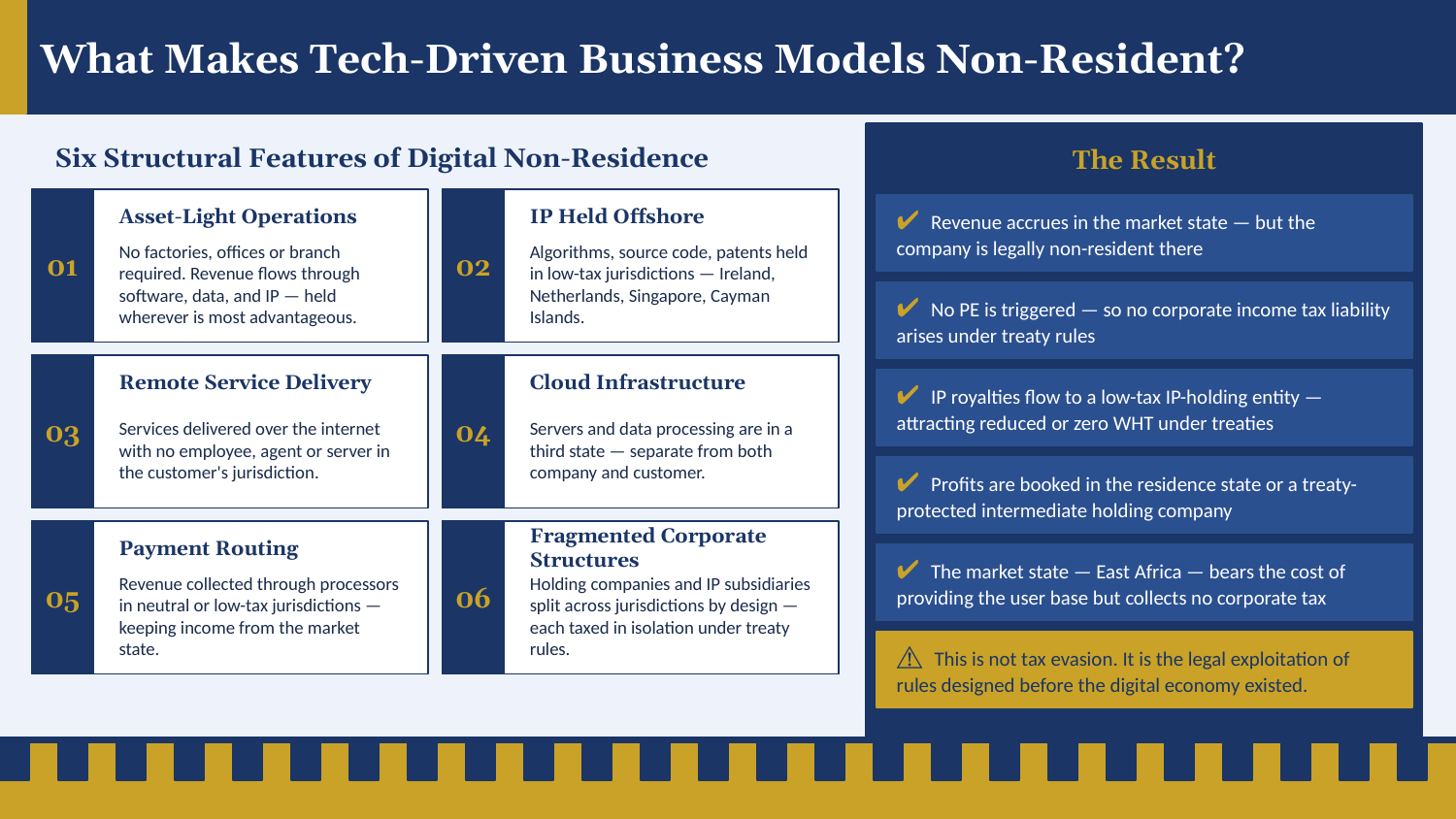

What Makes Tech-Driven Business Models Non-Resident?

Six Structural Features of Digital Non-Residence
The Result

01

02

Asset-Light Operations
IP Held Offshore
✔  Revenue accrues in the market state — but the company is legally non-resident there
No factories, offices or branch required. Revenue flows through software, data, and IP — held wherever is most advantageous.
Algorithms, source code, patents held in low-tax jurisdictions — Ireland, Netherlands, Singapore, Cayman Islands.

✔  No PE is triggered — so no corporate income tax liability arises under treaty rules

03

04
Remote Service Delivery
Cloud Infrastructure

✔  IP royalties flow to a low-tax IP-holding entity — attracting reduced or zero WHT under treaties
Services delivered over the internet with no employee, agent or server in the customer's jurisdiction.
Servers and data processing are in a third state — separate from both company and customer.

✔  Profits are booked in the residence state or a treaty-protected intermediate holding company

05

06
Payment Routing
Fragmented Corporate Structures

✔  The market state — East Africa — bears the cost of providing the user base but collects no corporate tax
Revenue collected through processors in neutral or low-tax jurisdictions — keeping income from the market state.
Holding companies and IP subsidiaries split across jurisdictions by design — each taxed in isolation under treaty rules.

⚠  This is not tax evasion. It is the legal exploitation of rules designed before the digital economy existed.